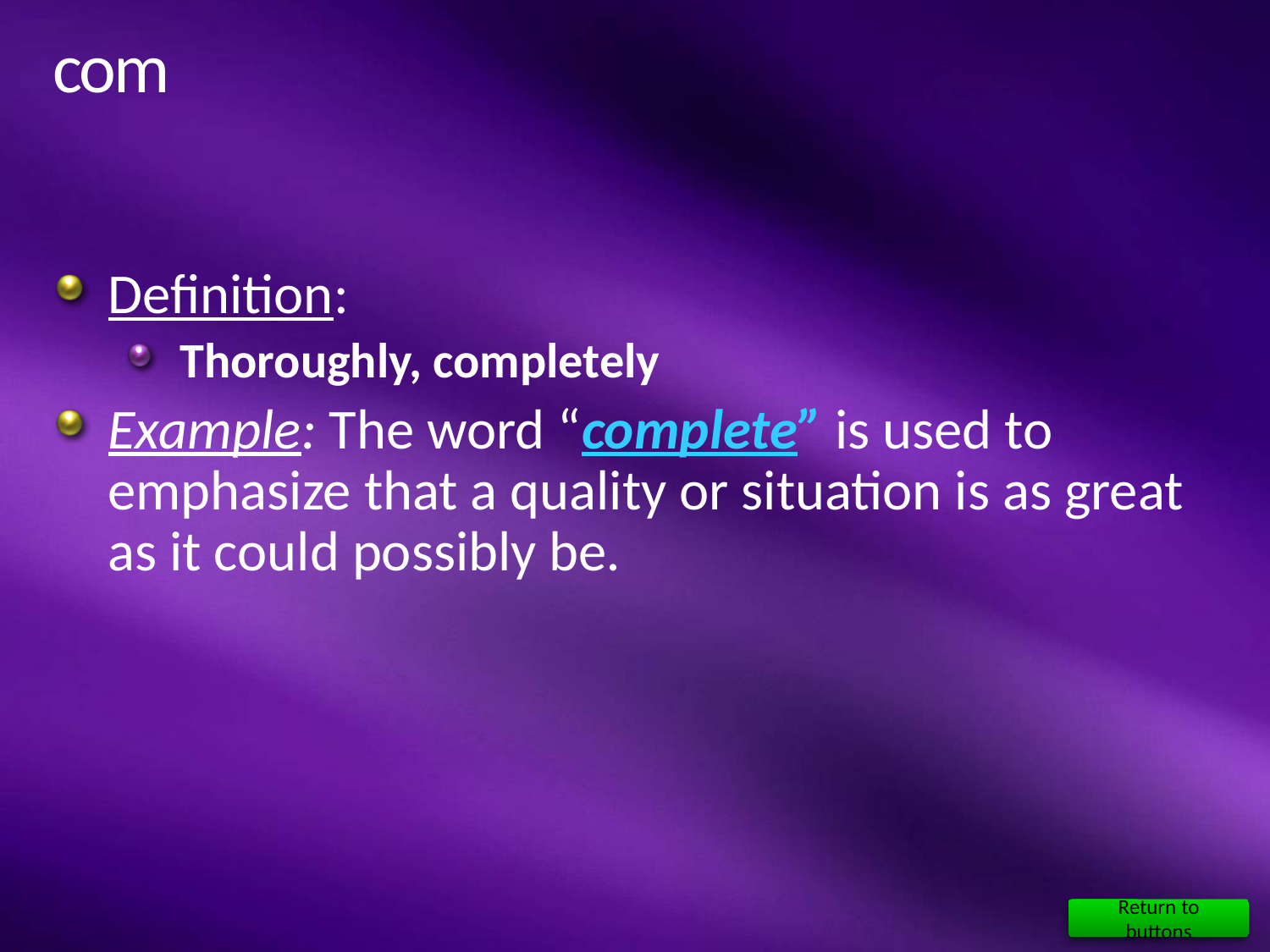

# com
Definition:
Thoroughly, completely
Example: The word “complete” is used to emphasize that a quality or situation is as great as it could possibly be.

Return to buttons